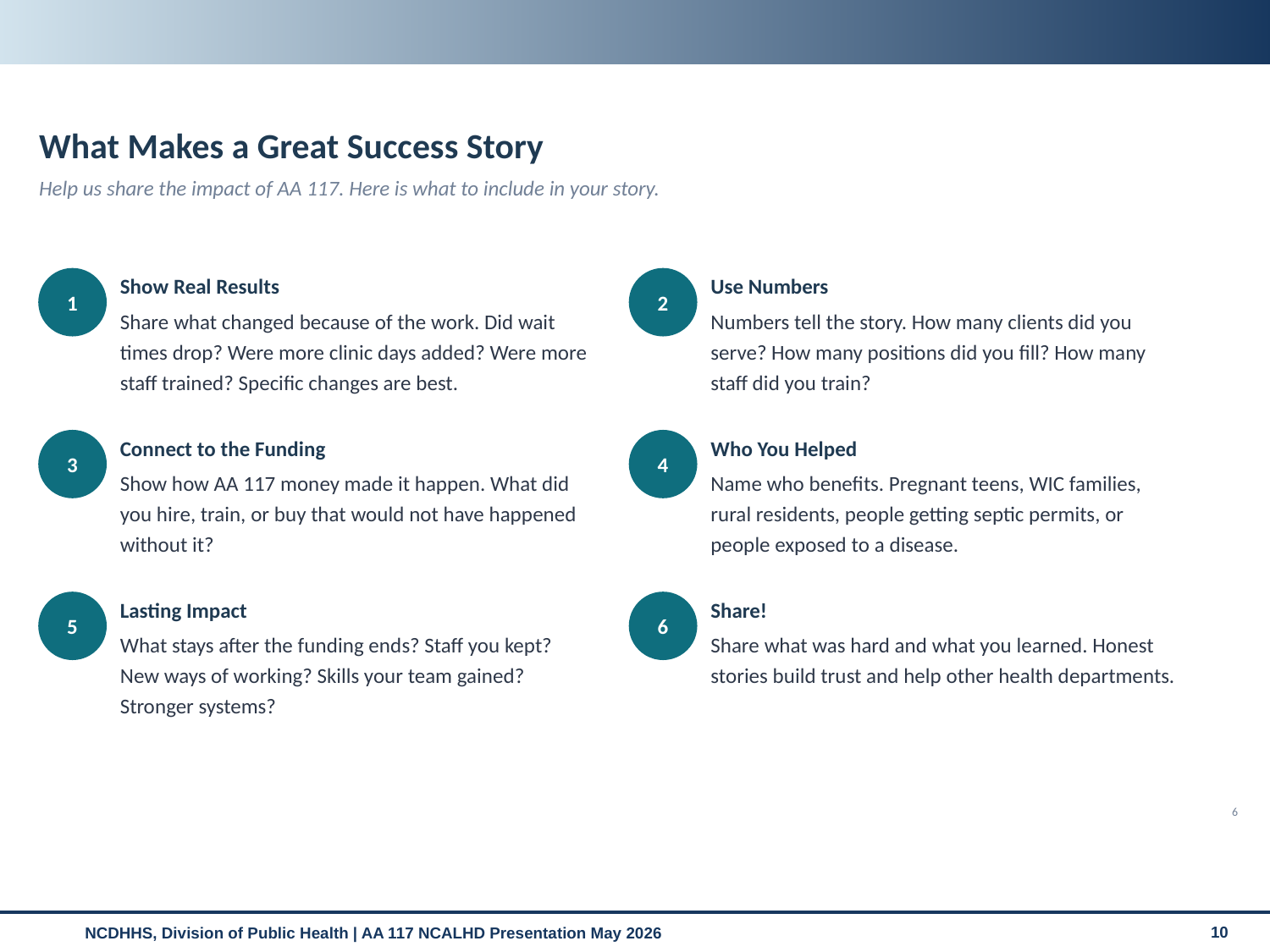

What Makes a Great Success Story
Help us share the impact of AA 117. Here is what to include in your story.
Show Real Results
Use Numbers

1

2
Share what changed because of the work. Did wait times drop? Were more clinic days added? Were more staff trained? Specific changes are best.
Numbers tell the story. How many clients did you serve? How many positions did you fill? How many staff did you train?
Connect to the Funding
Who You Helped

3

4
Show how AA 117 money made it happen. What did you hire, train, or buy that would not have happened without it?
Name who benefits. Pregnant teens, WIC families, rural residents, people getting septic permits, or people exposed to a disease.
Lasting Impact
Share!

5

6
What stays after the funding ends? Staff you kept? New ways of working? Skills your team gained? Stronger systems?
Share what was hard and what you learned. Honest stories build trust and help other health departments.
6